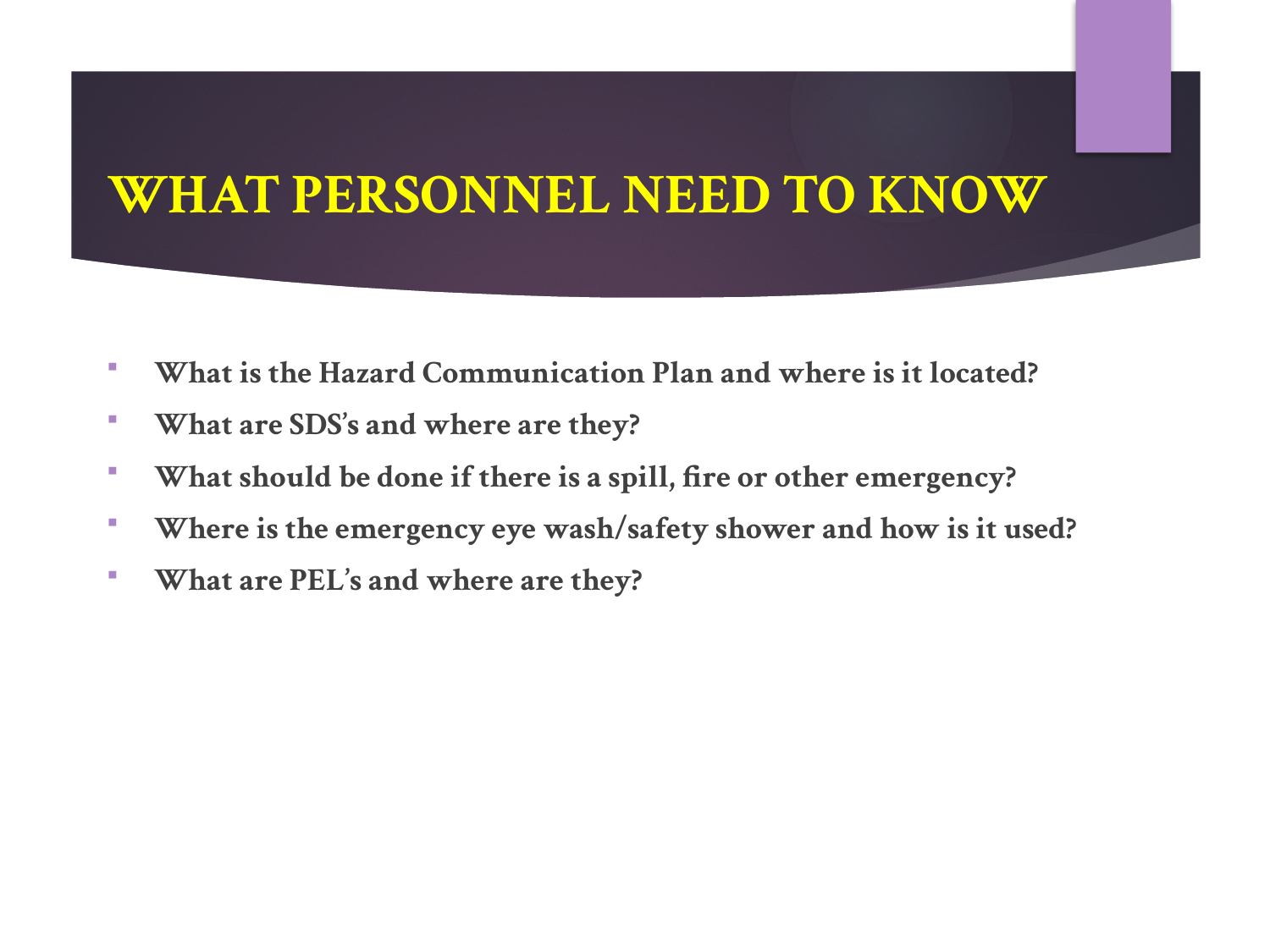

# WHAT PERSONNEL NEED TO KNOW
What is the Hazard Communication Plan and where is it located?
What are SDS’s and where are they?
What should be done if there is a spill, fire or other emergency?
Where is the emergency eye wash/safety shower and how is it used?
What are PEL’s and where are they?